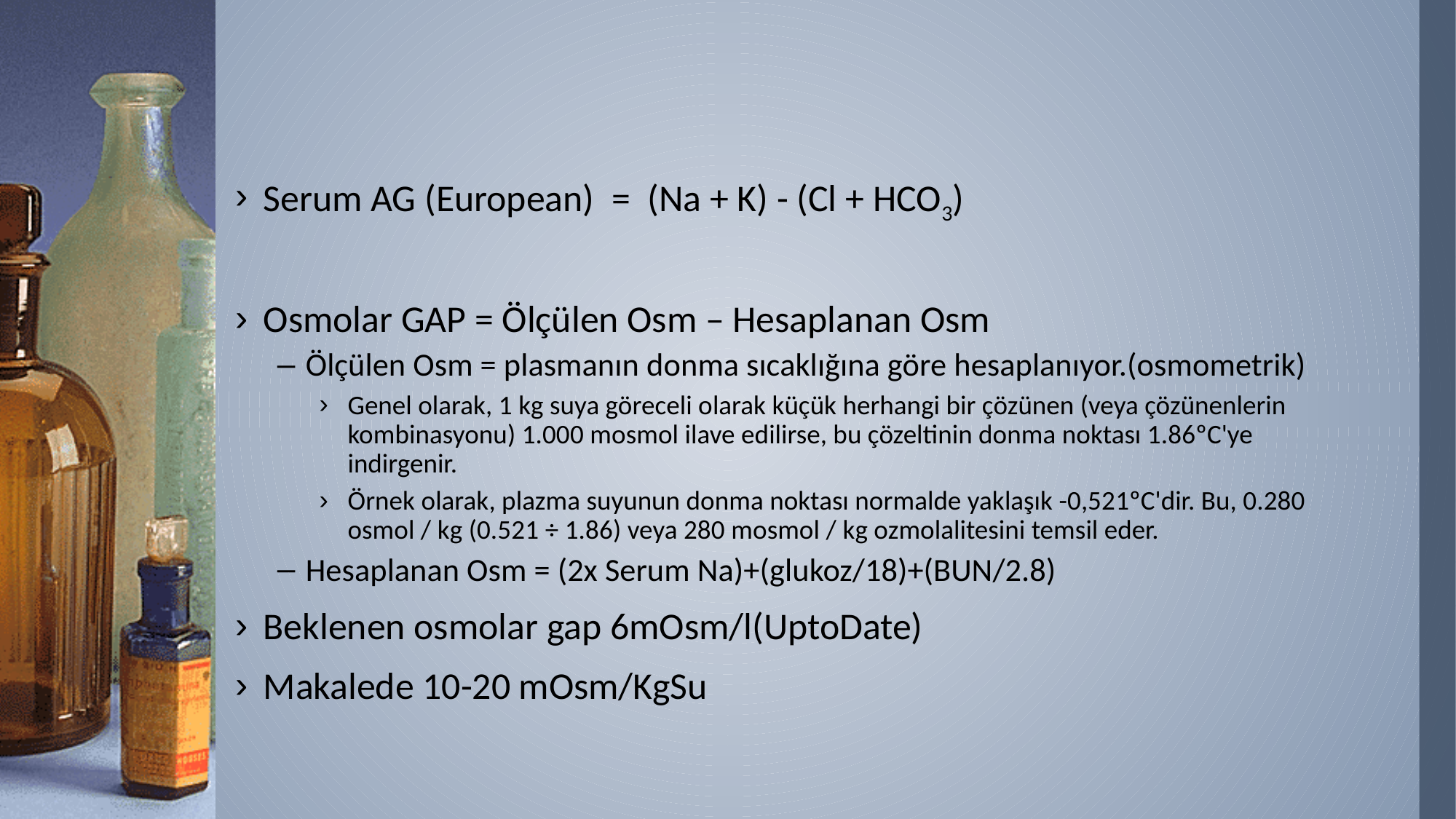

#
Serum AG (European)  =  (Na + K) - (Cl + HCO3)

Osmolar GAP = Ölçülen Osm – Hesaplanan Osm
Ölçülen Osm = plasmanın donma sıcaklığına göre hesaplanıyor.(osmometrik)
Genel olarak, 1 kg suya göreceli olarak küçük herhangi bir çözünen (veya çözünenlerin kombinasyonu) 1.000 mosmol ilave edilirse, bu çözeltinin donma noktası 1.86ºC'ye indirgenir.
Örnek olarak, plazma suyunun donma noktası normalde yaklaşık -0,521ºC'dir. Bu, 0.280 osmol / kg (0.521 ÷ 1.86) veya 280 mosmol / kg ozmolalitesini temsil eder.
Hesaplanan Osm = (2x Serum Na)+(glukoz/18)+(BUN/2.8)
Beklenen osmolar gap 6mOsm/l(UptoDate)
Makalede 10-20 mOsm/KgSu